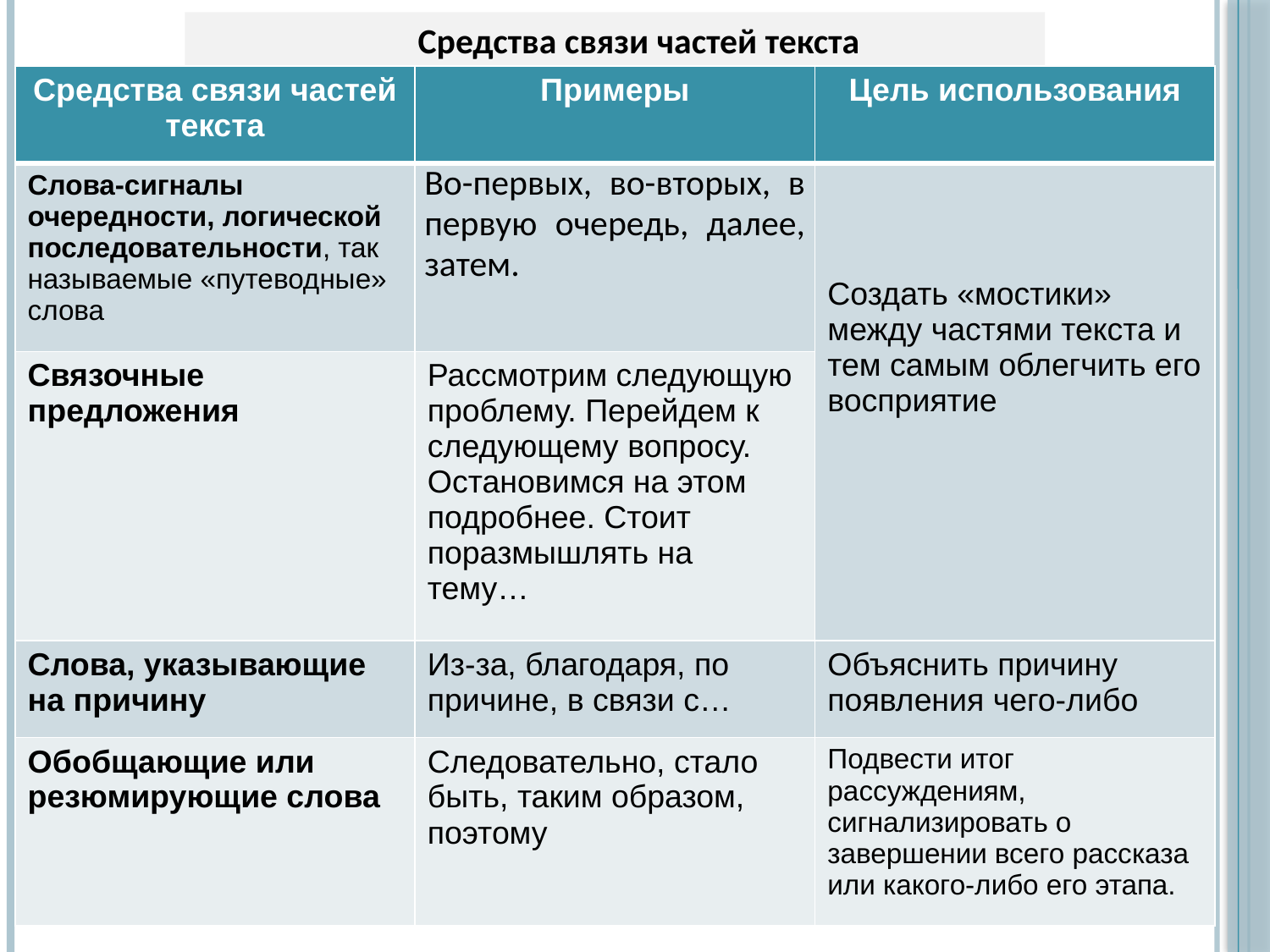

Средства связи частей текста
| Средства связи частей текста | Примеры | Цель использования |
| --- | --- | --- |
| Слова-сигналы очередности, логической последовательности, так называемые «путеводные» слова | Во-первых, во-вторых, в первую очередь, далее, затем. | Создать «мостики» между частями текста и тем самым облегчить его восприятие |
| Связочные предложения | Рассмотрим следующую проблему. Перейдем к следующему вопросу. Остановимся на этом подробнее. Стоит поразмышлять на тему… |  |
| Слова, указывающие на причину | Из-за, благодаря, по причине, в связи с… | Объяснить причину появления чего-либо |
| Обобщающие или резюмирующие слова | Следовательно, стало быть, таким образом, поэтому | Подвести итог рассуждениям, сигнализировать о завершении всего рассказа или какого-либо его этапа. |